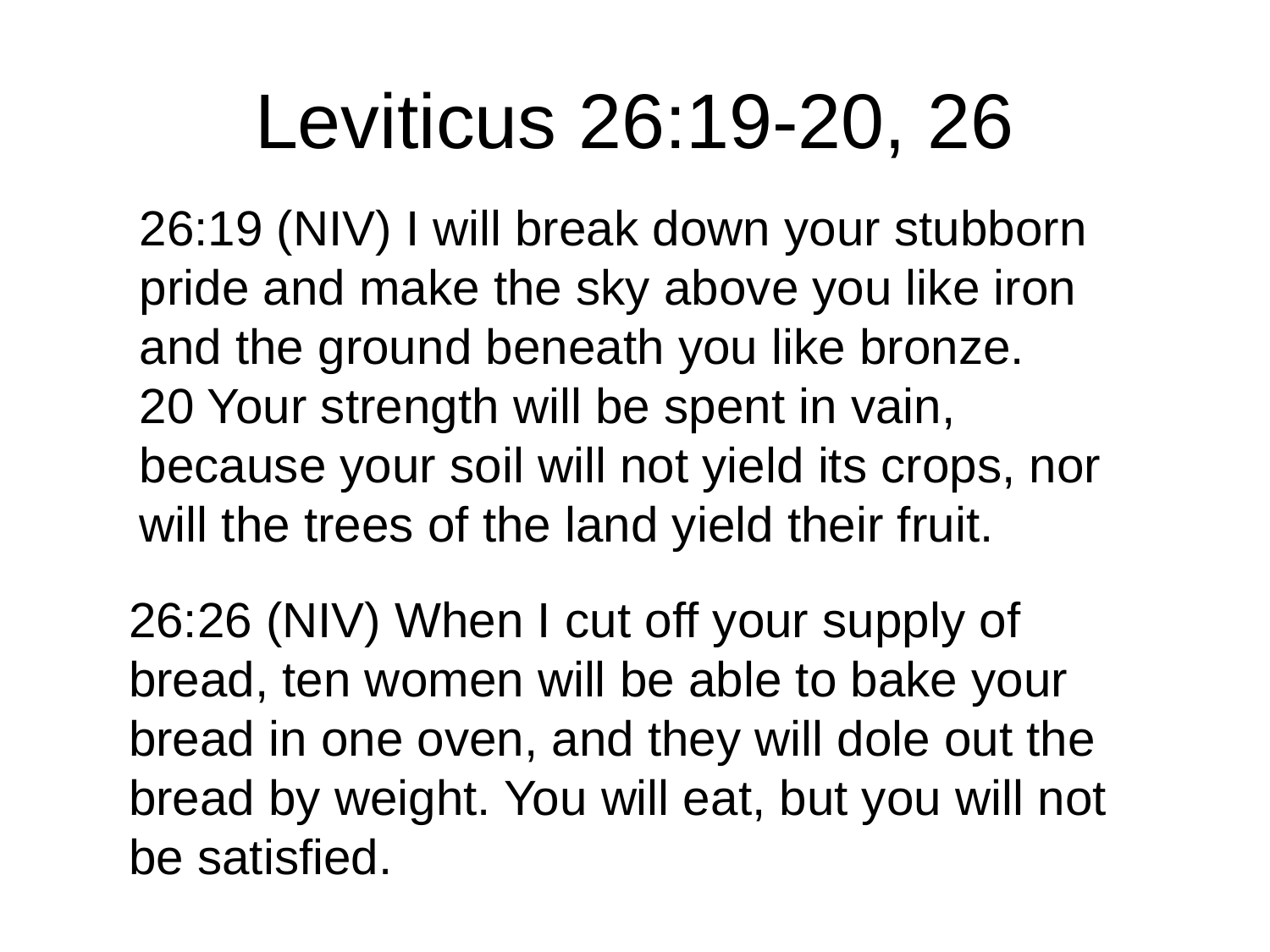

# Leviticus 26:19-20, 26
26:19 (NIV) I will break down your stubborn pride and make the sky above you like iron and the ground beneath you like bronze.
20 Your strength will be spent in vain, because your soil will not yield its crops, nor will the trees of the land yield their fruit.
26:26 (NIV) When I cut off your supply of bread, ten women will be able to bake your bread in one oven, and they will dole out the bread by weight. You will eat, but you will not be satisfied.